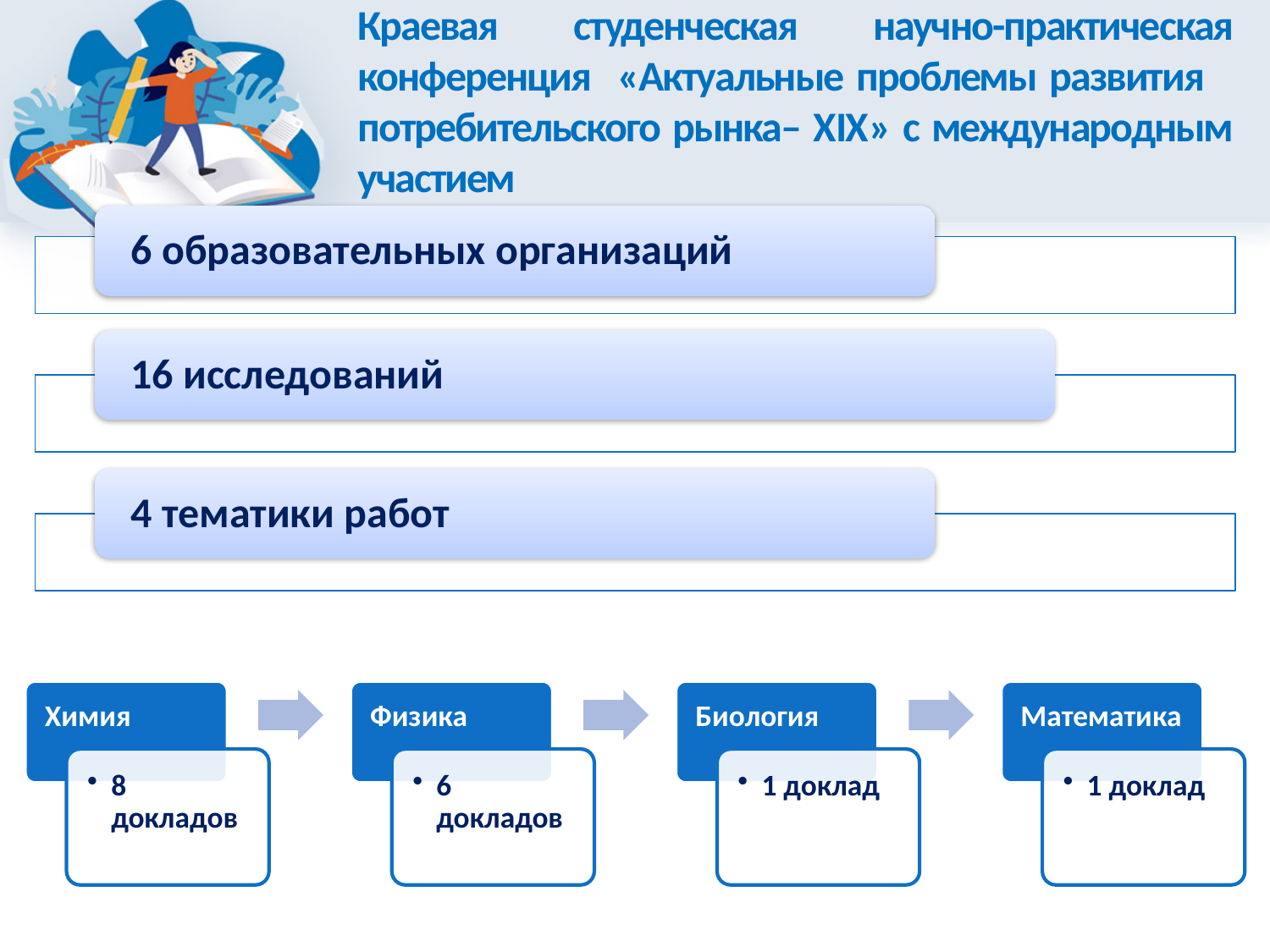

# Краевая студенческая научно-практическая конференция  «Актуальные проблемы развития потребительского рынка– ХIX» с международным участием
6 образовательных организаций
16 исследований
4 тематики работ
Химия
8 докладов

Физика
6 докладов

Биология
1 доклад

Математика
1 доклад